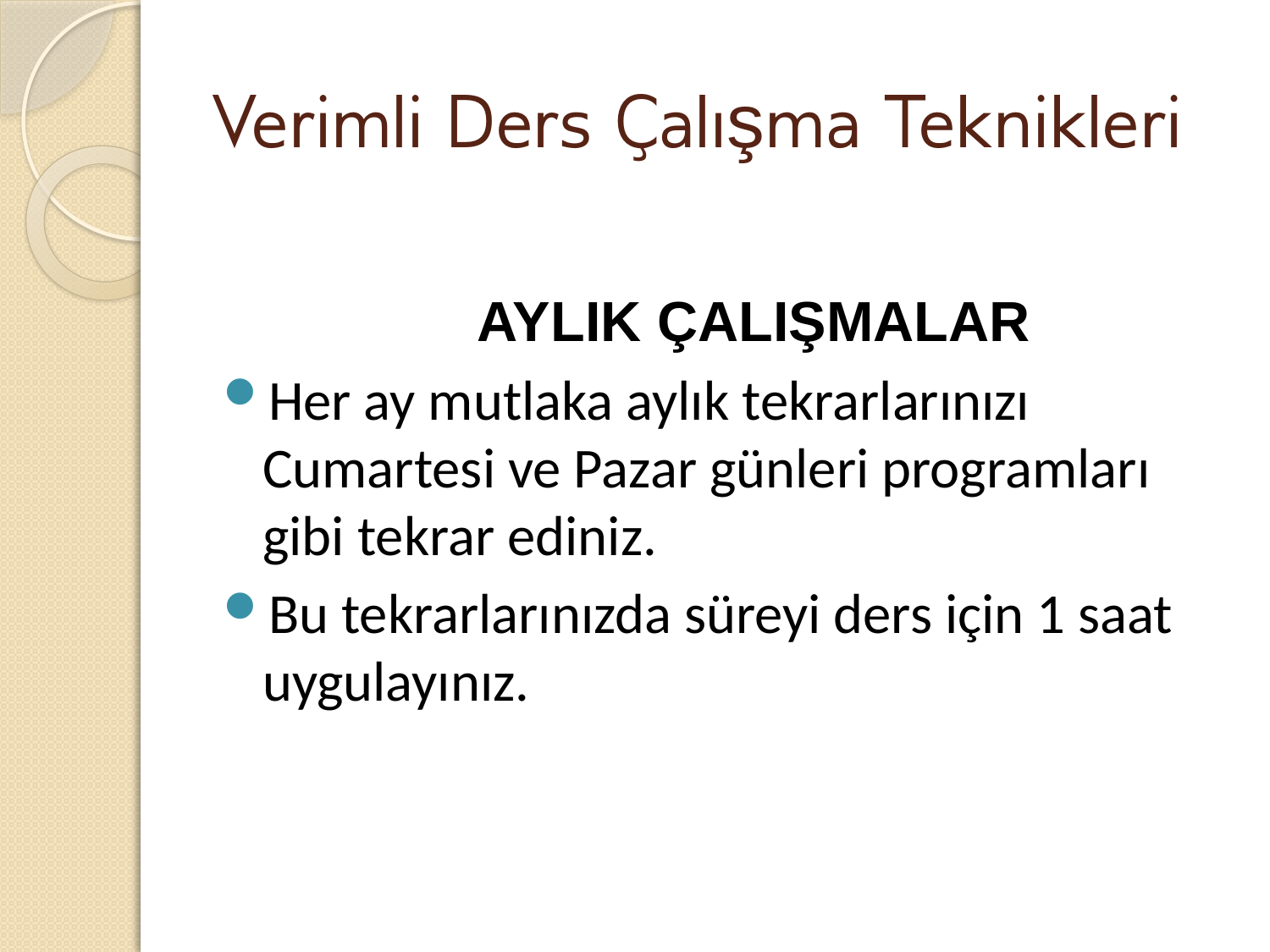

# Verimli Ders Çalışma Teknikleri

		AYLIK ÇALIŞMALAR
Her ay mutlaka aylık tekrarlarınızı Cumartesi ve Pazar günleri programları gibi tekrar ediniz.
Bu tekrarlarınızda süreyi ders için 1 saat uygulayınız.